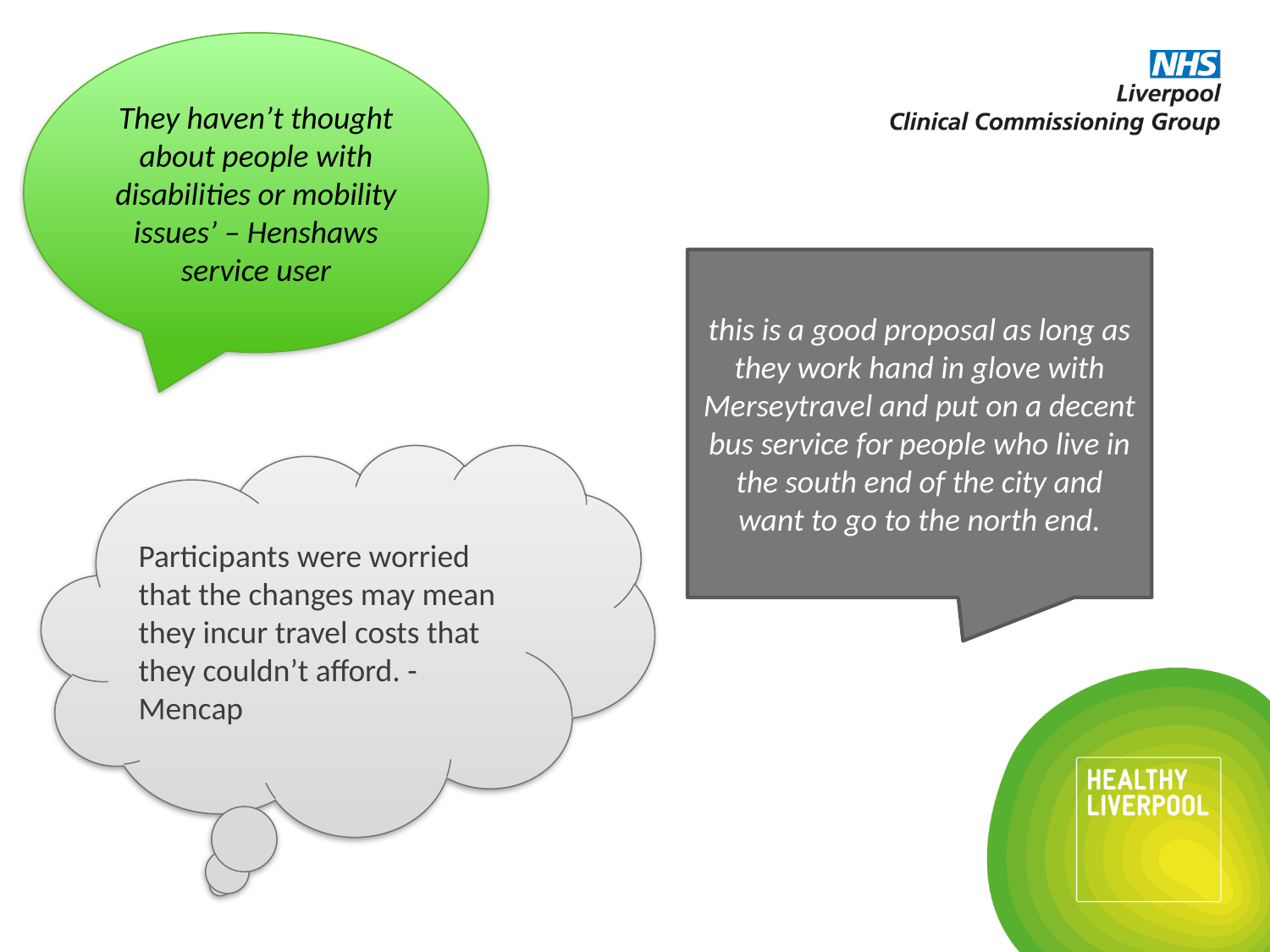

They haven’t thought about people with disabilities or mobility issues’ – Henshaws service user
this is a good proposal as long as they work hand in glove with Merseytravel and put on a decent bus service for people who live in the south end of the city and want to go to the north end.
Participants were worried that the changes may mean they incur travel costs that they couldn’t afford. - Mencap